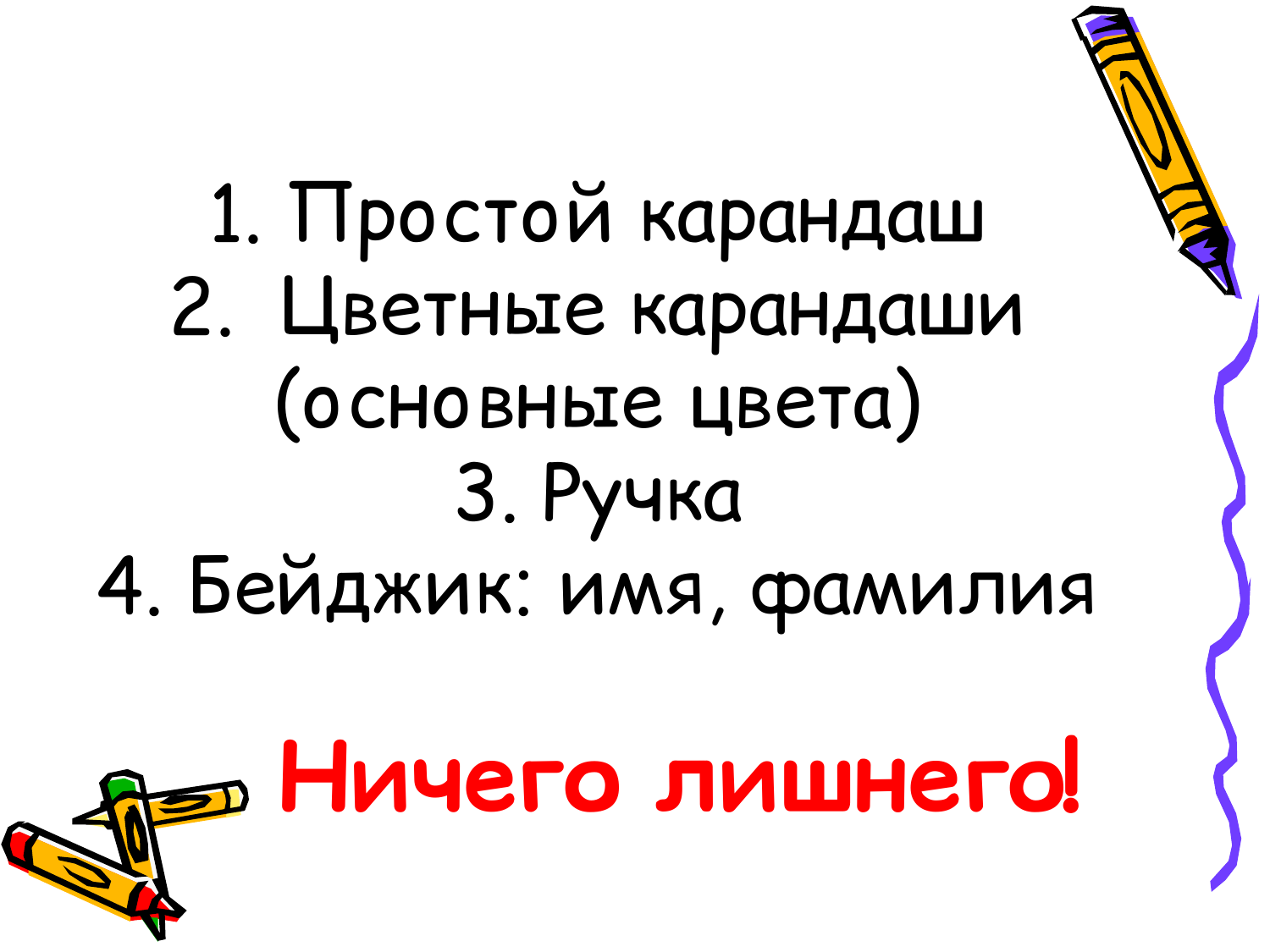

# 1. Простой карандаш 2.  Цветные карандаши (основные цвета) 3. Ручка 4. Бейджик: имя, фамилия
Ничего лишнего!